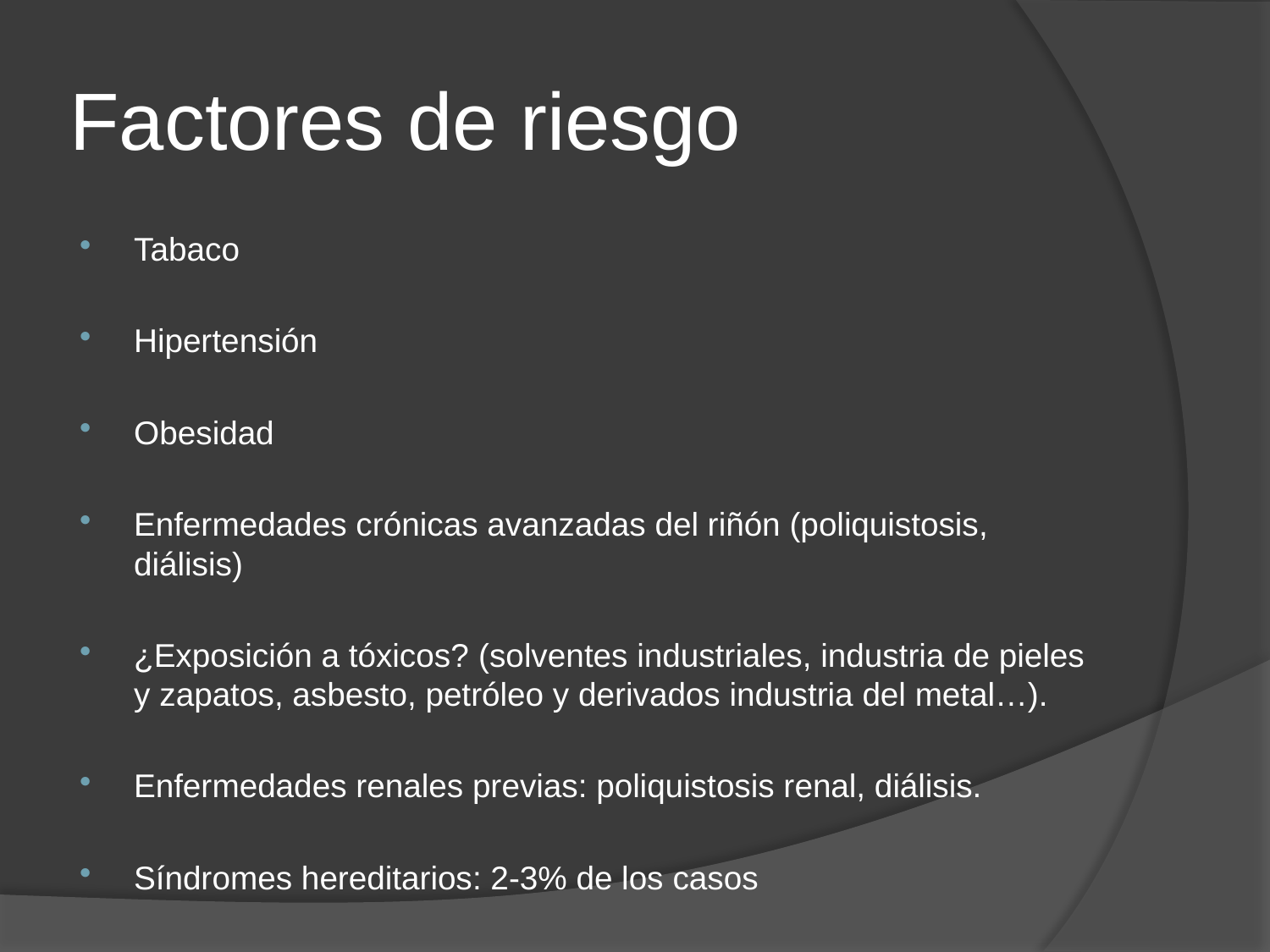

# Factores de riesgo
Tabaco

Hipertensión

Obesidad

Enfermedades crónicas avanzadas del riñón (poliquistosis, diálisis)

¿Exposición a tóxicos? (solventes industriales, industria de pieles y zapatos, asbesto, petróleo y derivados industria del metal…).

Enfermedades renales previas: poliquistosis renal, diálisis.

Síndromes hereditarios: 2-3% de los casos